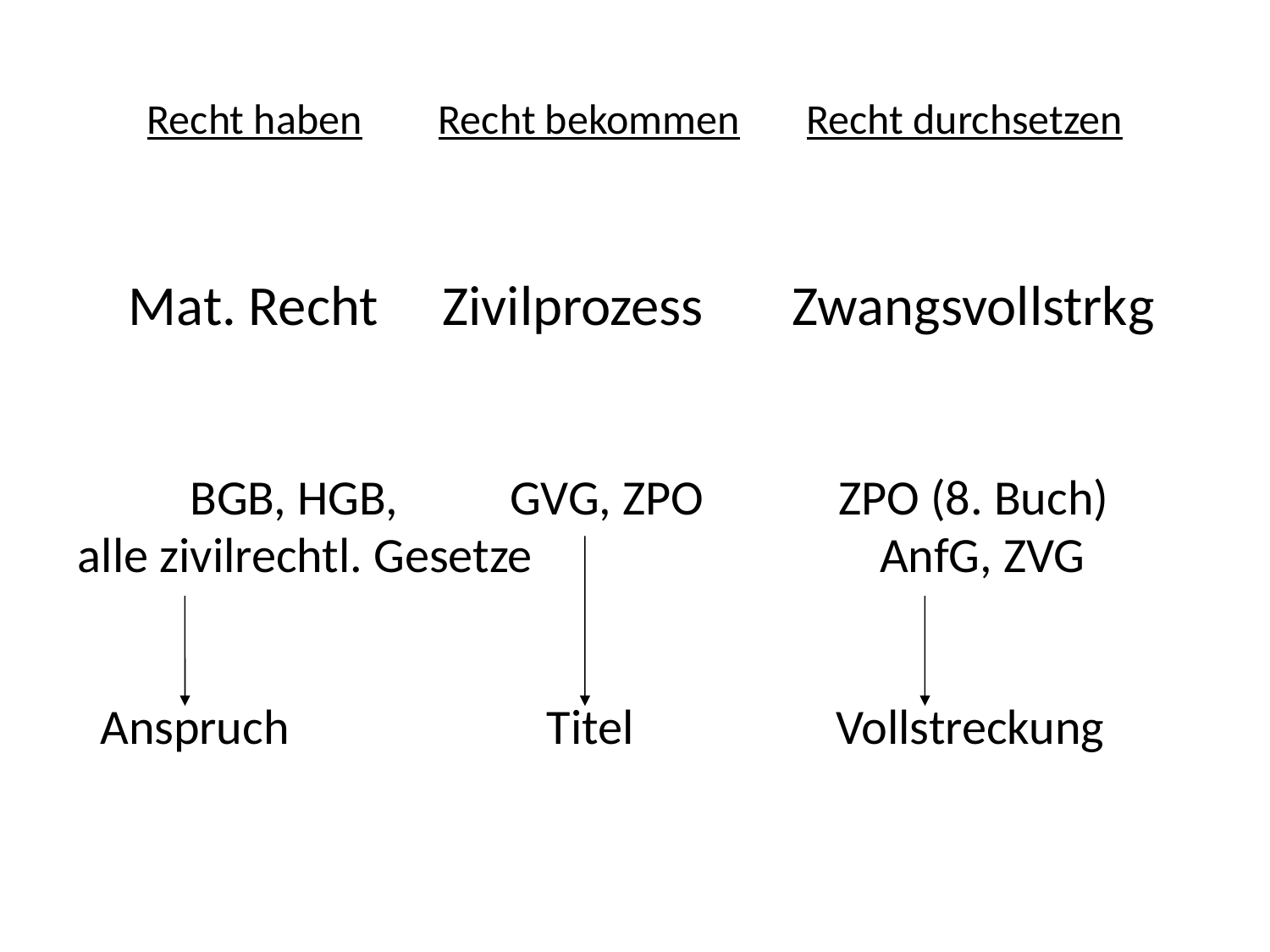

# Recht haben        Recht bekommen       Recht durchsetzen
    Mat. Recht     Zivilprozess       Zwangsvollstrkg

          BGB, HGB,          GVG, ZPO            ZPO (8. Buch)
alle zivilrechtl. Gesetze                               AnfG, ZVG

  Anspruch                       Titel                  Vollstreckung